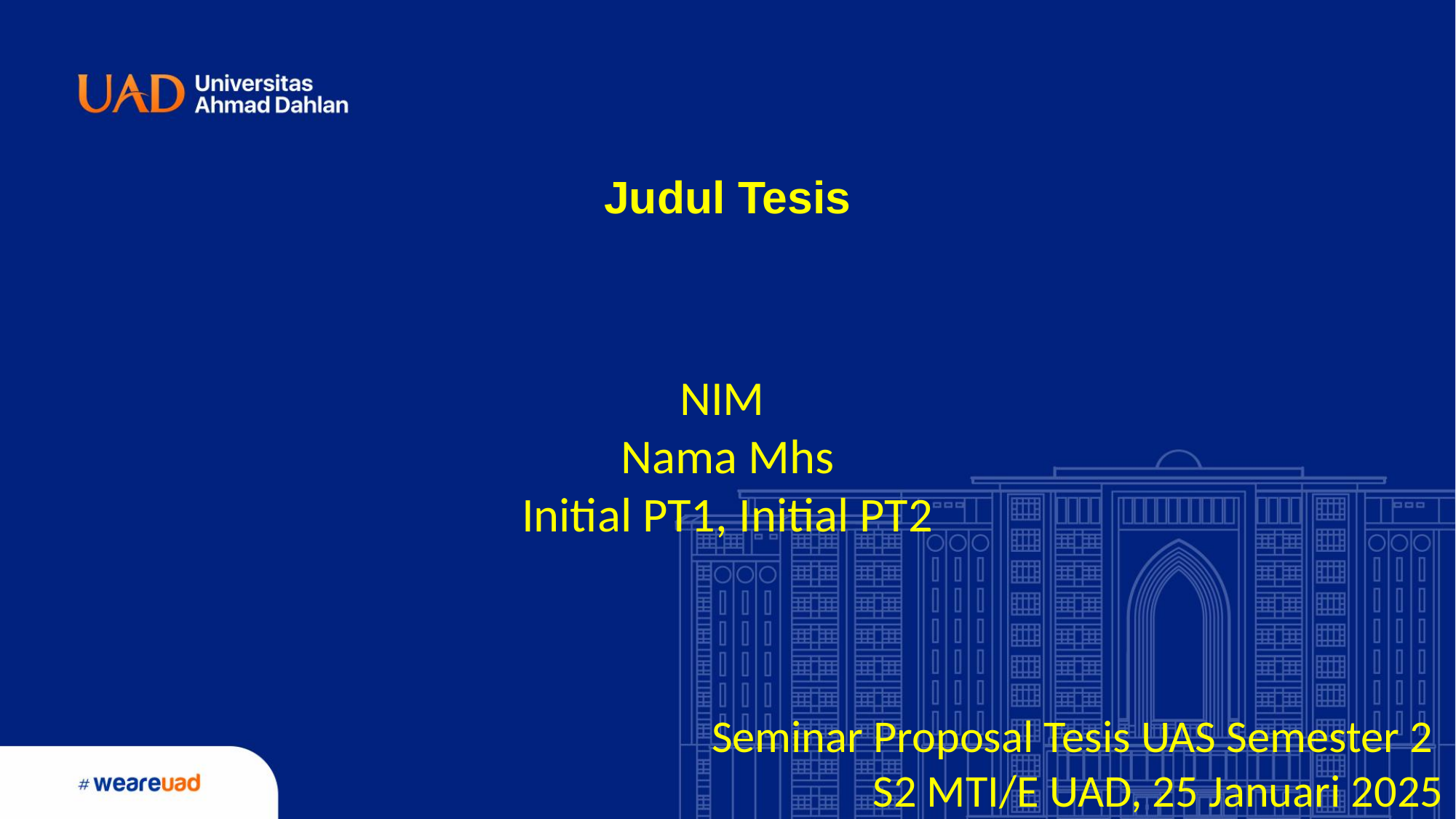

# Judul Tesis
NIM
Nama Mhs
Initial PT1, Initial PT2
Seminar Proposal Tesis UAS Semester 2
S2 MTI/E UAD, 25 Januari 2025